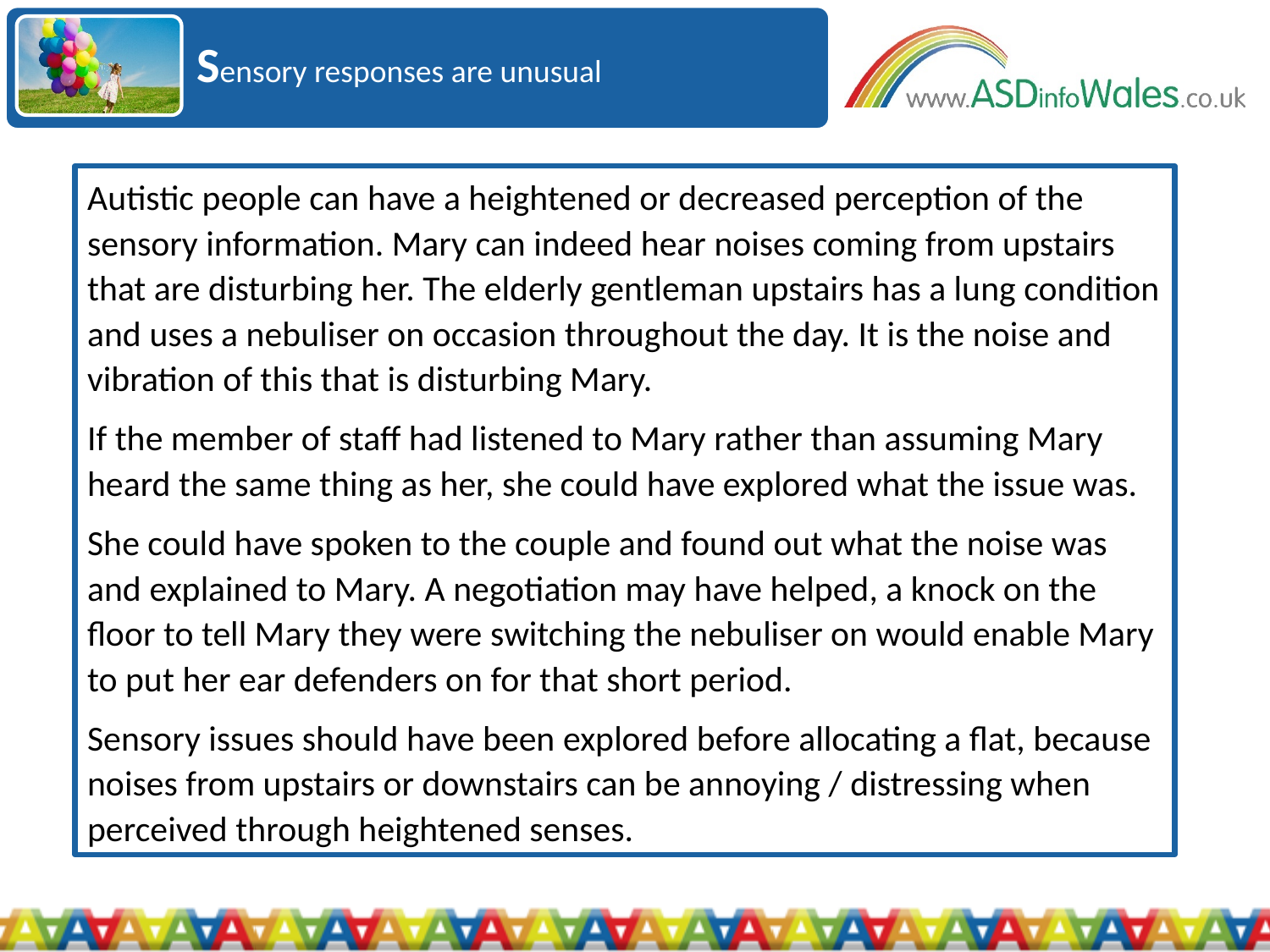

Sensory responses are unusual

Autistic people can have a heightened or decreased perception of the sensory information. Mary can indeed hear noises coming from upstairs that are disturbing her. The elderly gentleman upstairs has a lung condition and uses a nebuliser on occasion throughout the day. It is the noise and vibration of this that is disturbing Mary.
If the member of staff had listened to Mary rather than assuming Mary heard the same thing as her, she could have explored what the issue was.
She could have spoken to the couple and found out what the noise was and explained to Mary. A negotiation may have helped, a knock on the floor to tell Mary they were switching the nebuliser on would enable Mary to put her ear defenders on for that short period.
Sensory issues should have been explored before allocating a flat, because noises from upstairs or downstairs can be annoying / distressing when perceived through heightened senses.